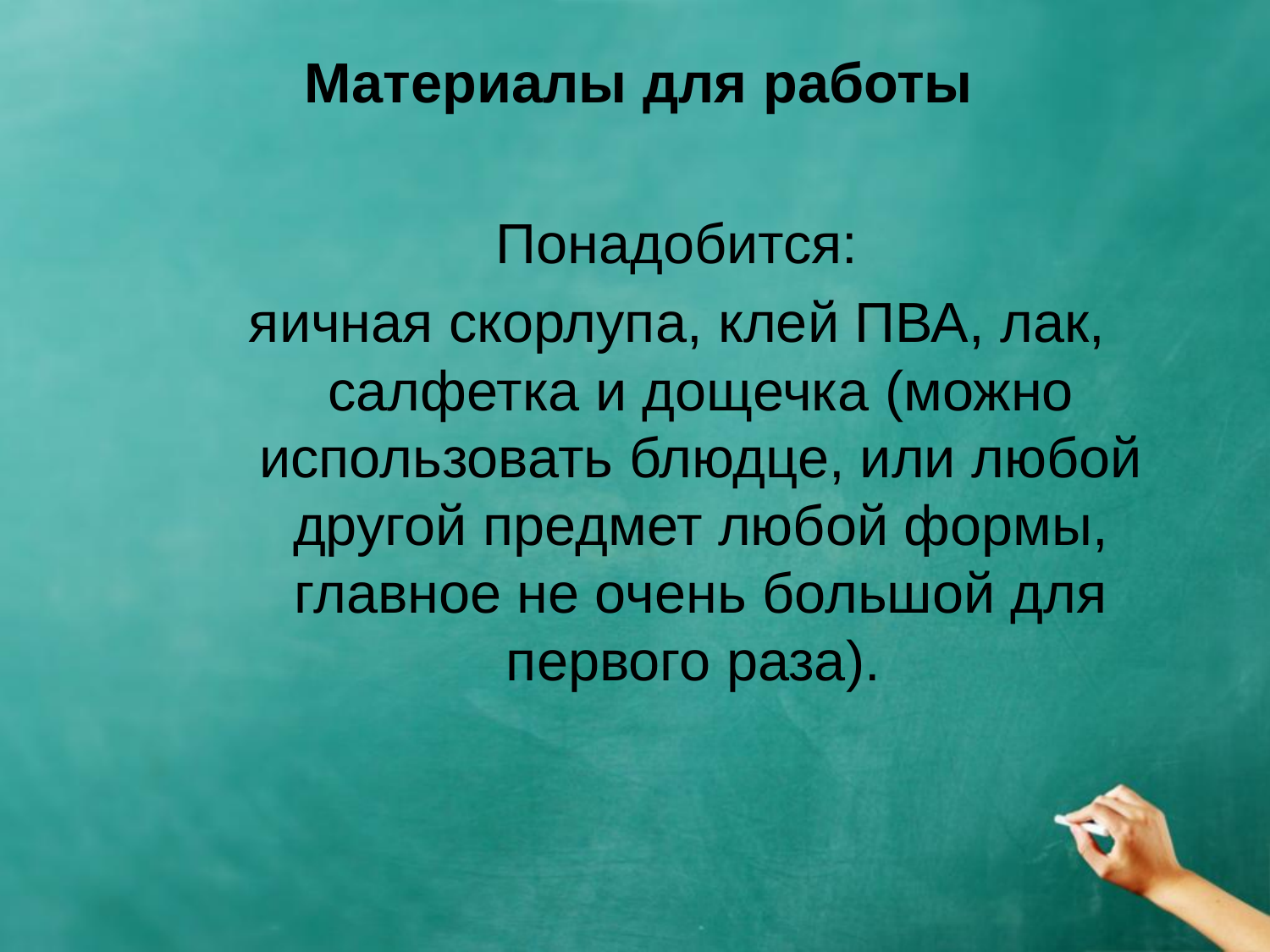

# Материалы для работы
 Понадобится:
яичная скорлупа, клей ПВА, лак, салфетка и дощечка (можно использовать блюдце, или любой другой предмет любой формы, главное не очень большой для первого раза).